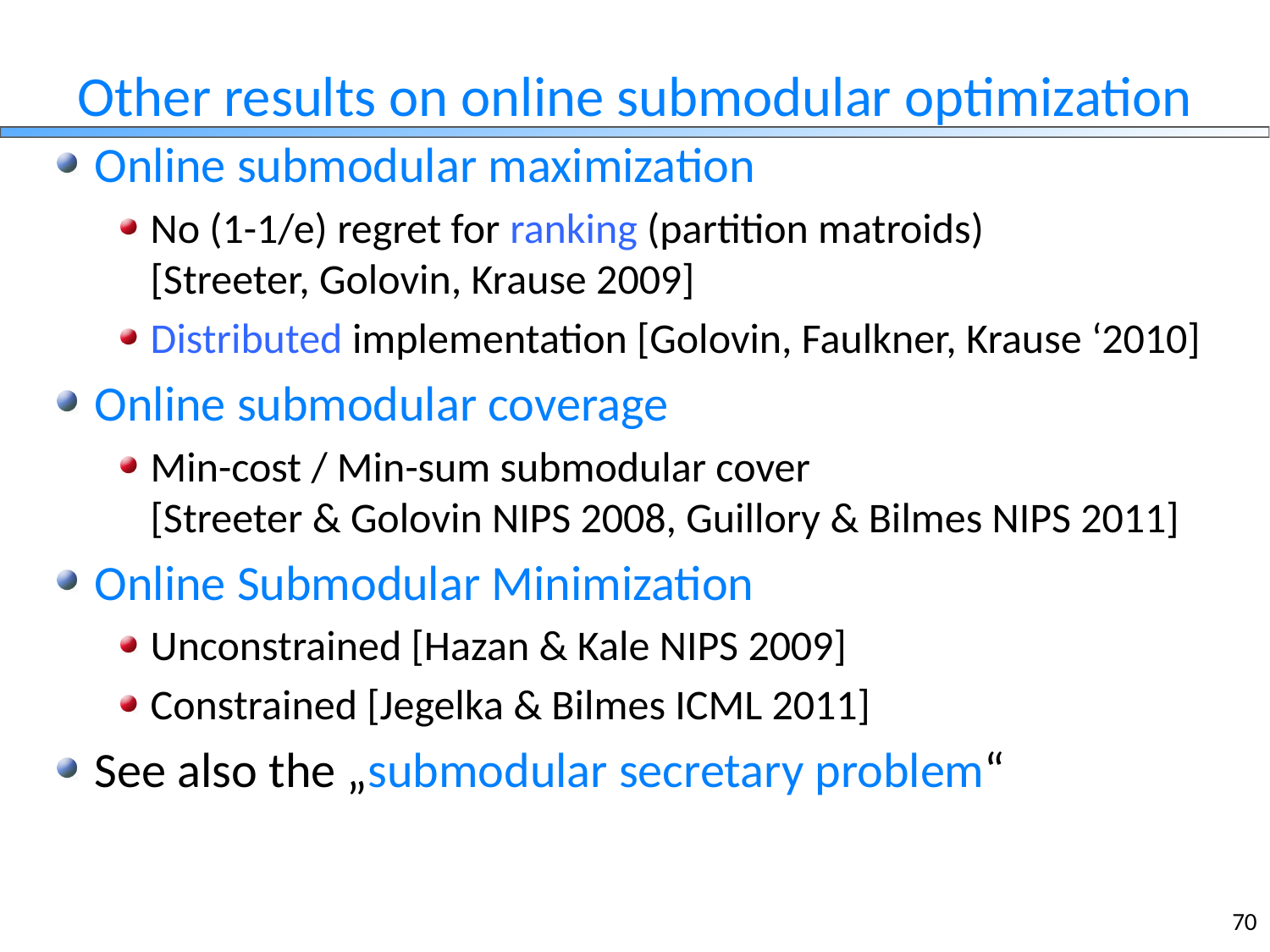

# Other results on online submodular optimization
Online submodular maximization
No (1-1/e) regret for ranking (partition matroids)
[Streeter, Golovin, Krause 2009]
Distributed implementation [Golovin, Faulkner, Krause ‘2010]
Online submodular coverage
Min-cost / Min-sum submodular cover
[Streeter & Golovin NIPS 2008, Guillory & Bilmes NIPS 2011]
Online Submodular Minimization
Unconstrained [Hazan & Kale NIPS 2009]
Constrained [Jegelka & Bilmes ICML 2011]
See also the „submodular secretary problem“

70